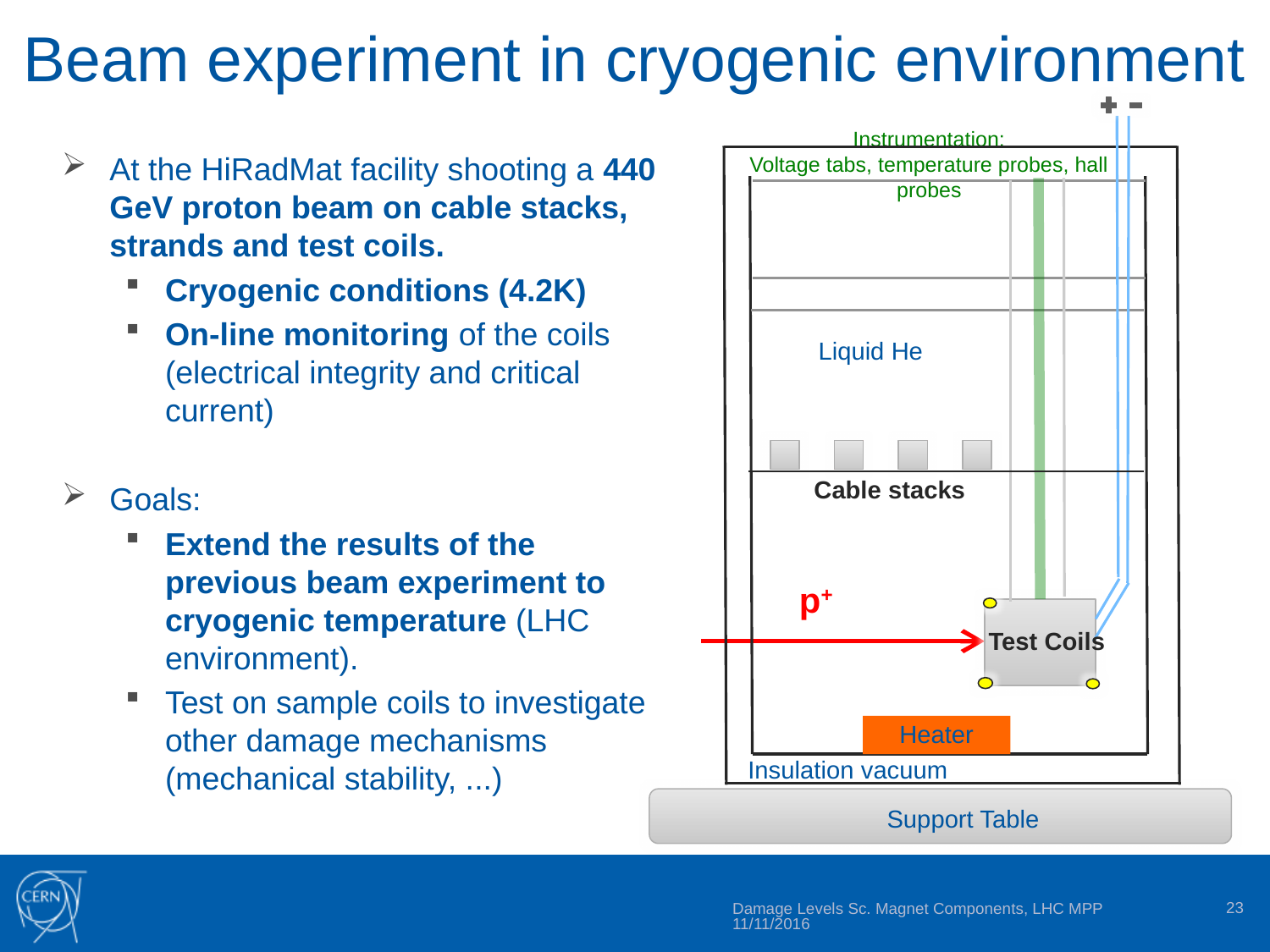

# Beam experiment in cryogenic environment

Cable stacks
Heater
Instrumentation:
Voltage tabs, temperature probes, hall probes
Liquid He
p+
Test Coils

Insulation vacuum

Support Table
At the HiRadMat facility shooting a 440 GeV proton beam on cable stacks, strands and test coils.
Cryogenic conditions (4.2K)
On-line monitoring of the coils (electrical integrity and critical current)

Goals:
Extend the results of the previous beam experiment to cryogenic temperature (LHC environment).
Test on sample coils to investigate other damage mechanisms (mechanical stability, ...)

Damage Levels Sc. Magnet Components, LHC MPP 11/11/2016
23